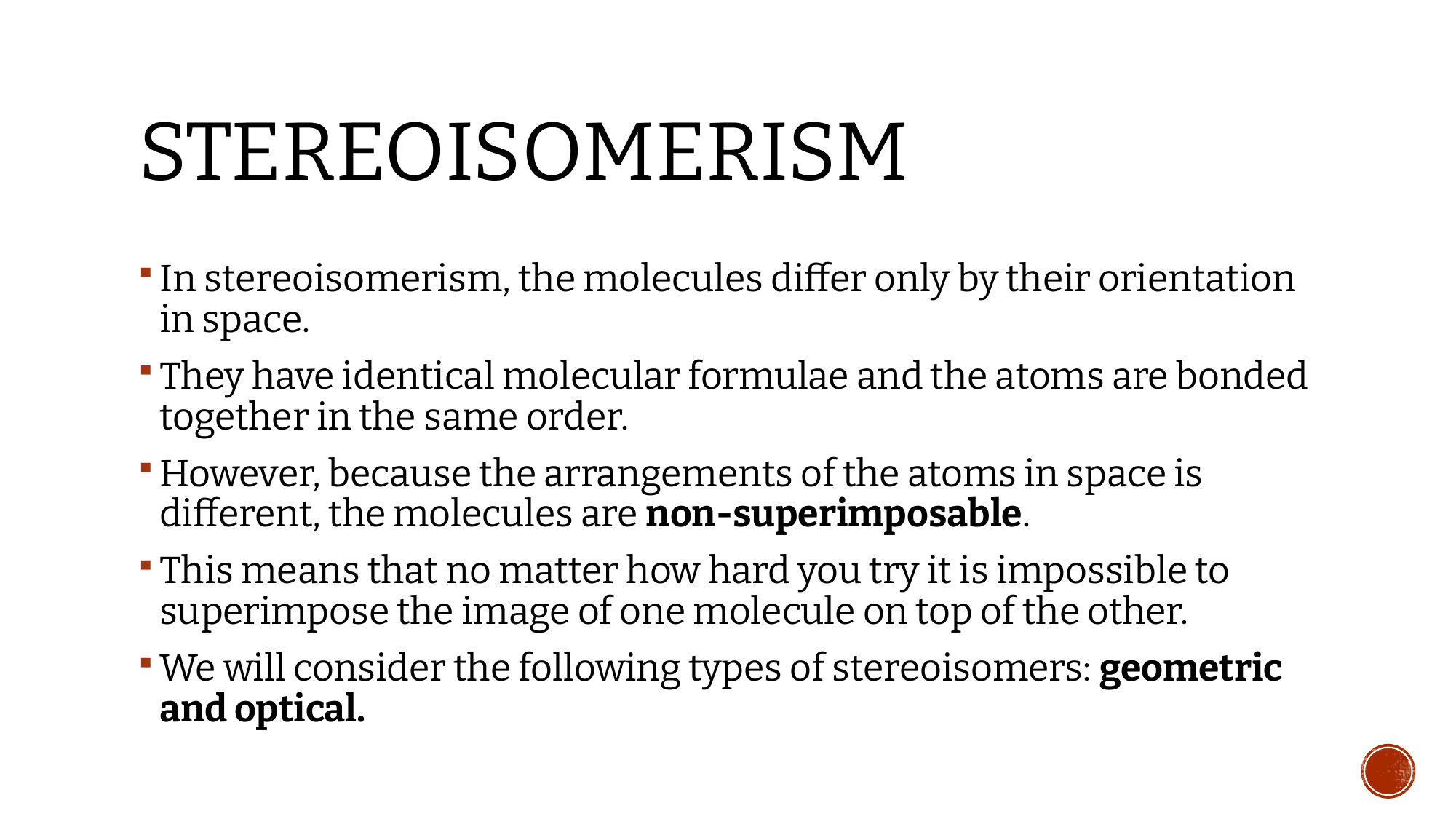

# Stereoisomerism
In stereoisomerism, the molecules differ only by their orientation in space.
They have identical molecular formulae and the atoms are bonded together in the same order.
However, because the arrangements of the atoms in space is different, the molecules are non-superimposable.
This means that no matter how hard you try it is impossible to superimpose the image of one molecule on top of the other.
We will consider the following types of stereoisomers: geometric and optical.